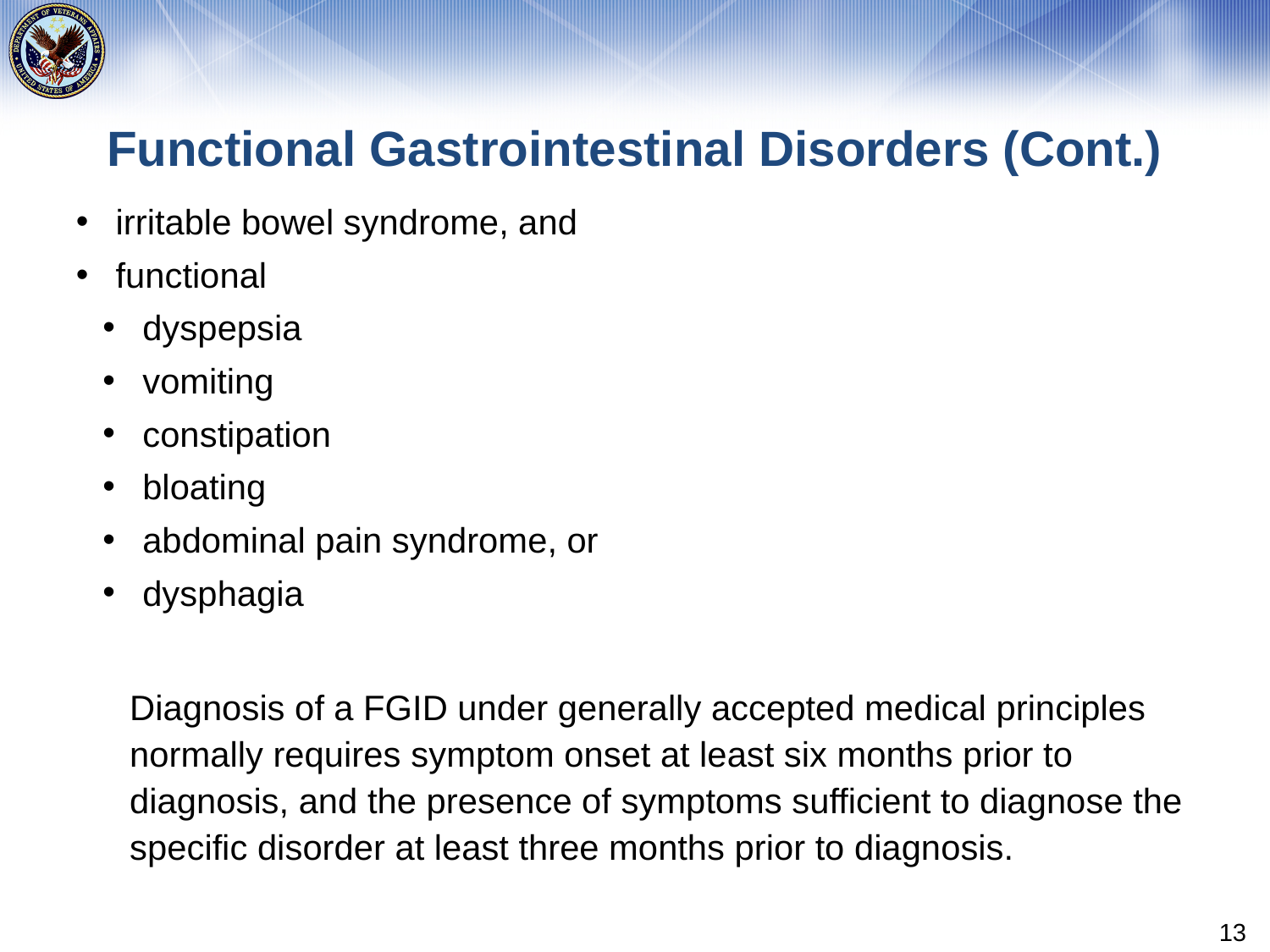

# Functional Gastrointestinal Disorders (Cont.)
irritable bowel syndrome, and
functional
dyspepsia
vomiting
constipation
bloating
abdominal pain syndrome, or
dysphagia

Diagnosis of a FGID under generally accepted medical principles normally requires symptom onset at least six months prior to diagnosis, and the presence of symptoms sufficient to diagnose the specific disorder at least three months prior to diagnosis.

13